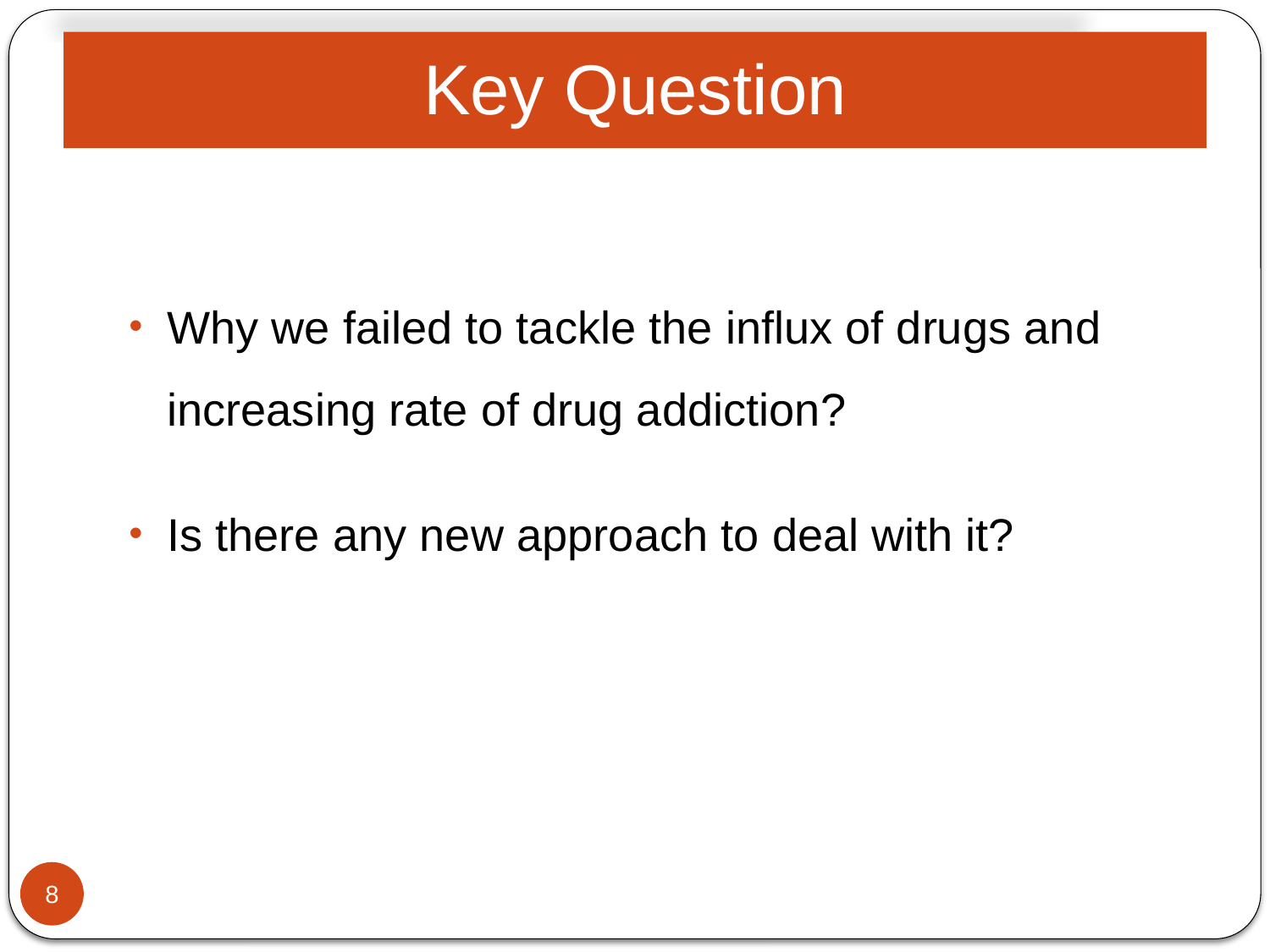

# Key Question
Why we failed to tackle the influx of drugs and increasing rate of drug addiction?
Is there any new approach to deal with it?
8